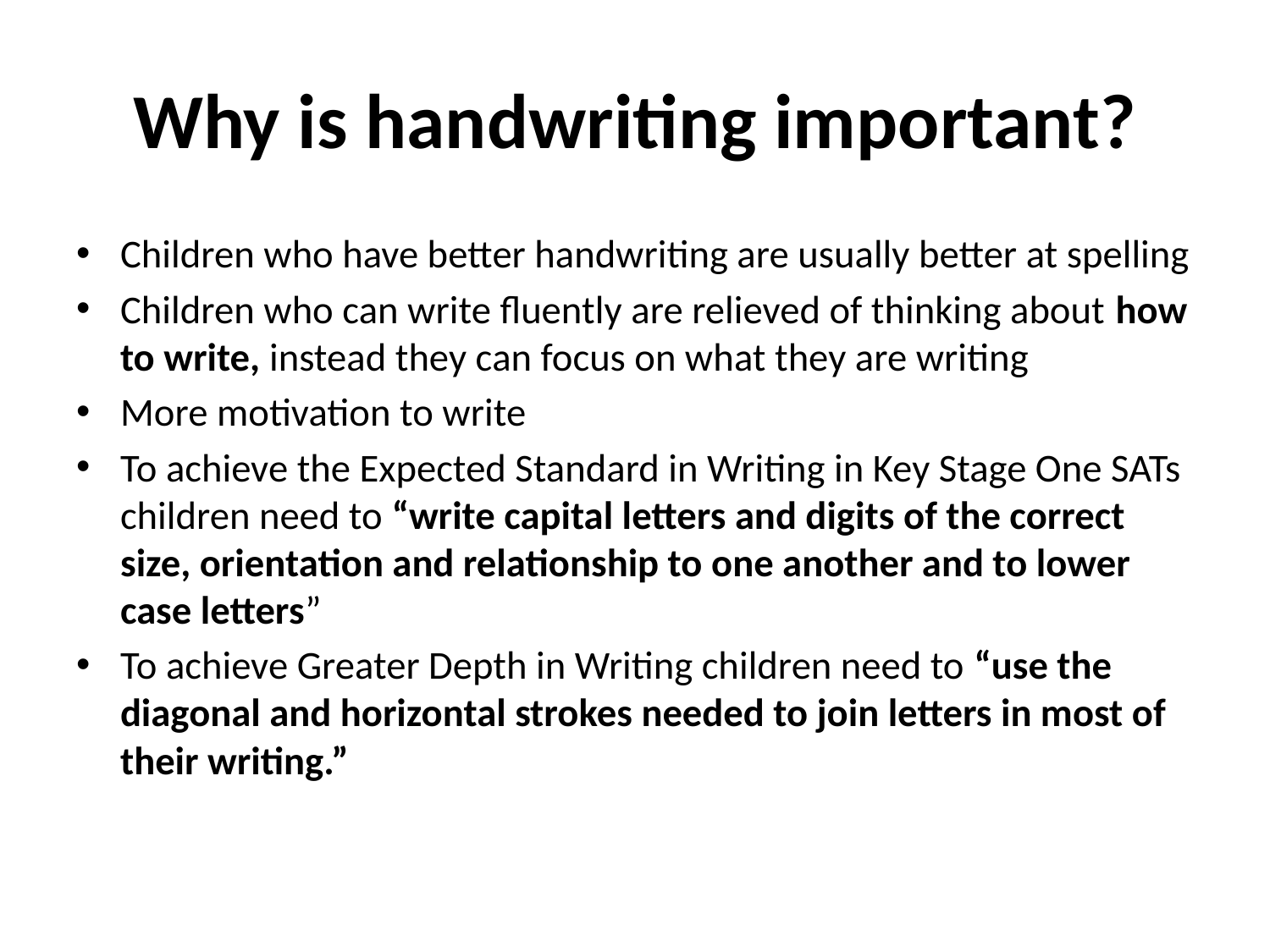

# Why is handwriting important?
Children who have better handwriting are usually better at spelling
Children who can write fluently are relieved of thinking about how to write, instead they can focus on what they are writing
More motivation to write
To achieve the Expected Standard in Writing in Key Stage One SATs children need to “write capital letters and digits of the correct size, orientation and relationship to one another and to lower case letters”
To achieve Greater Depth in Writing children need to “use the diagonal and horizontal strokes needed to join letters in most of their writing.”